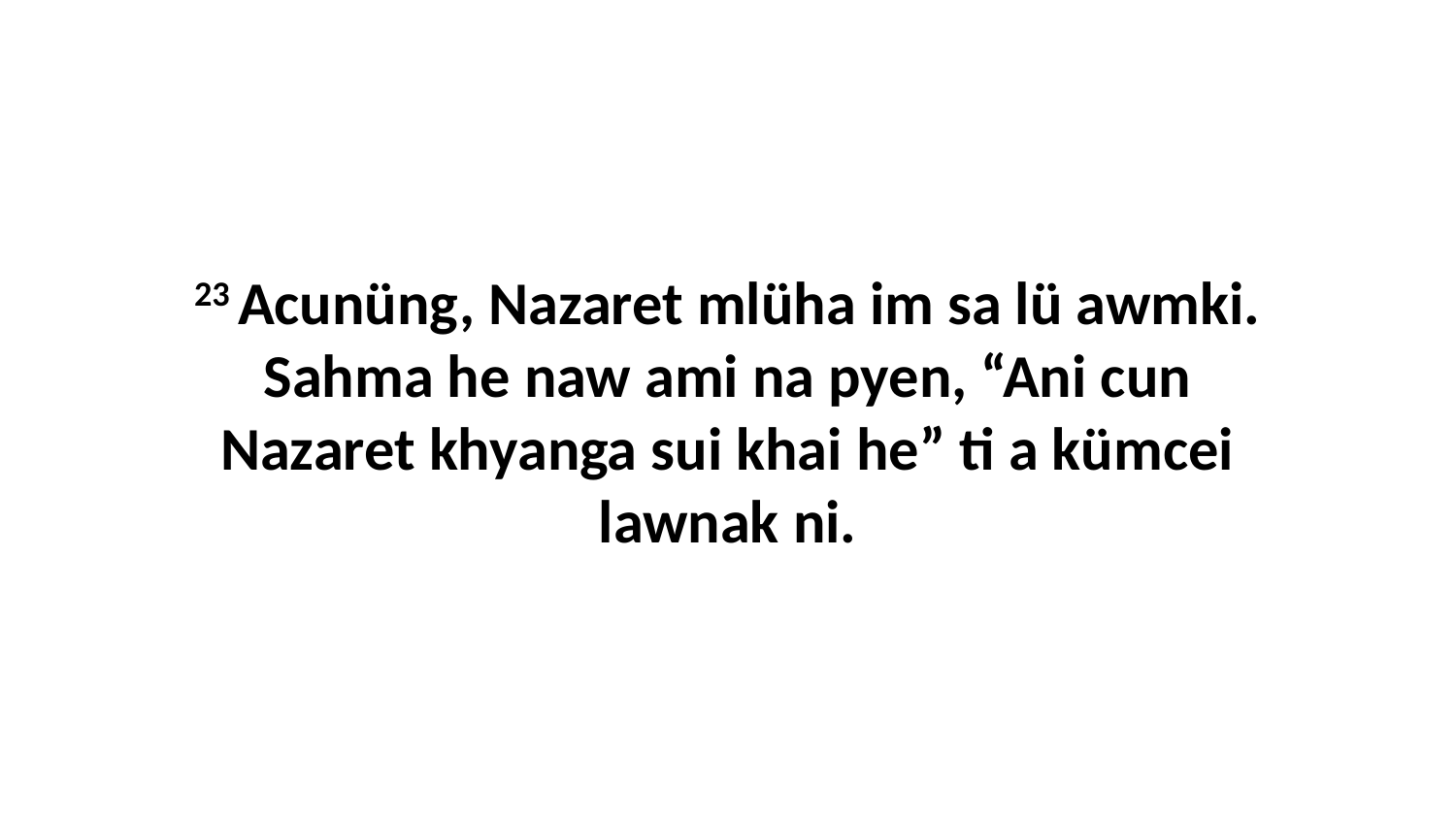

23 Acunüng, Nazaret mlüha im sa lü awmki. Sahma he naw ami na pyen, “Ani cun Nazaret khyanga sui khai he” ti a kümcei lawnak ni.